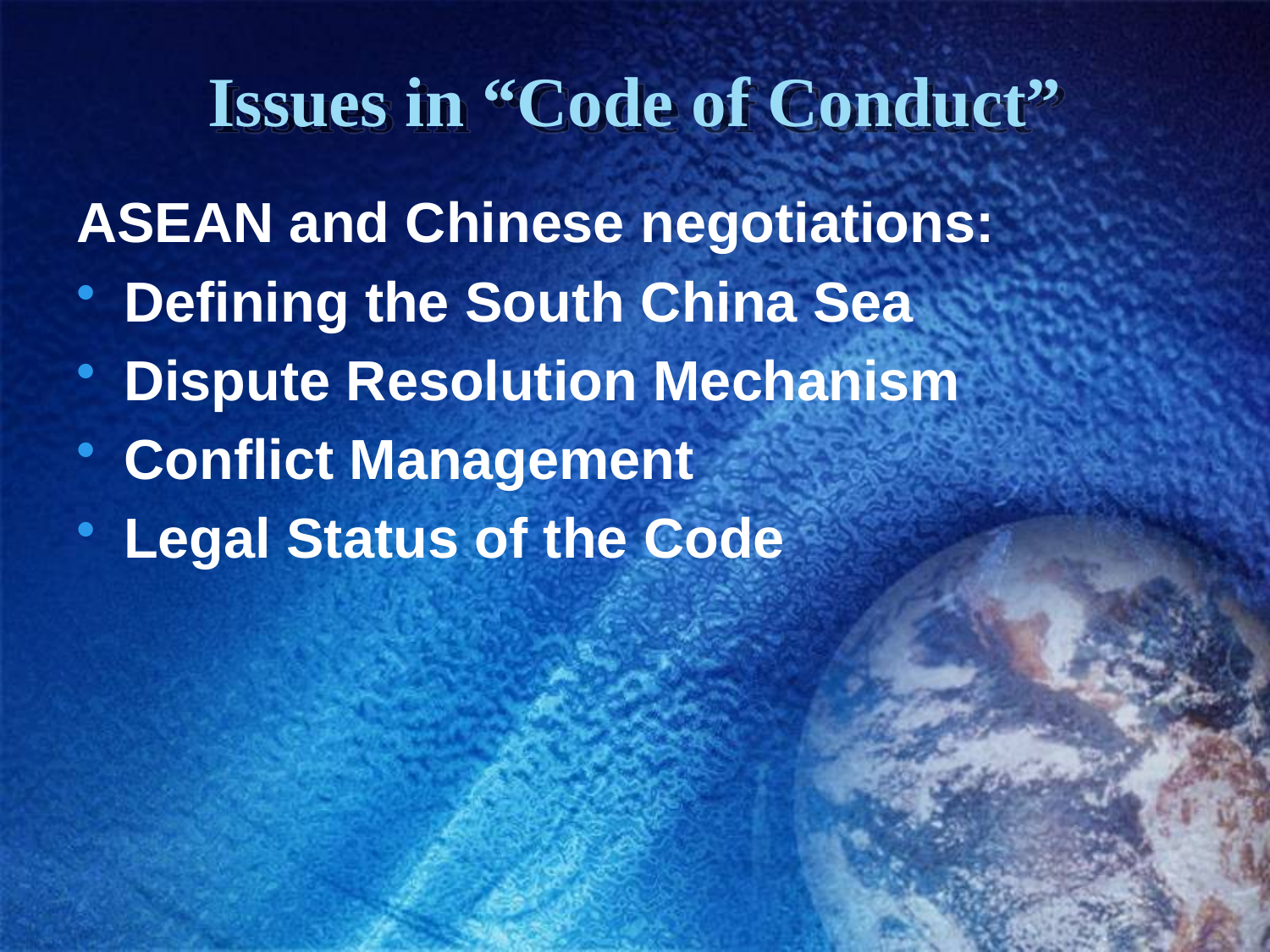

# Issues in “Code of Conduct”
ASEAN and Chinese negotiations:
Defining the South China Sea
Dispute Resolution Mechanism
Conflict Management
Legal Status of the Code